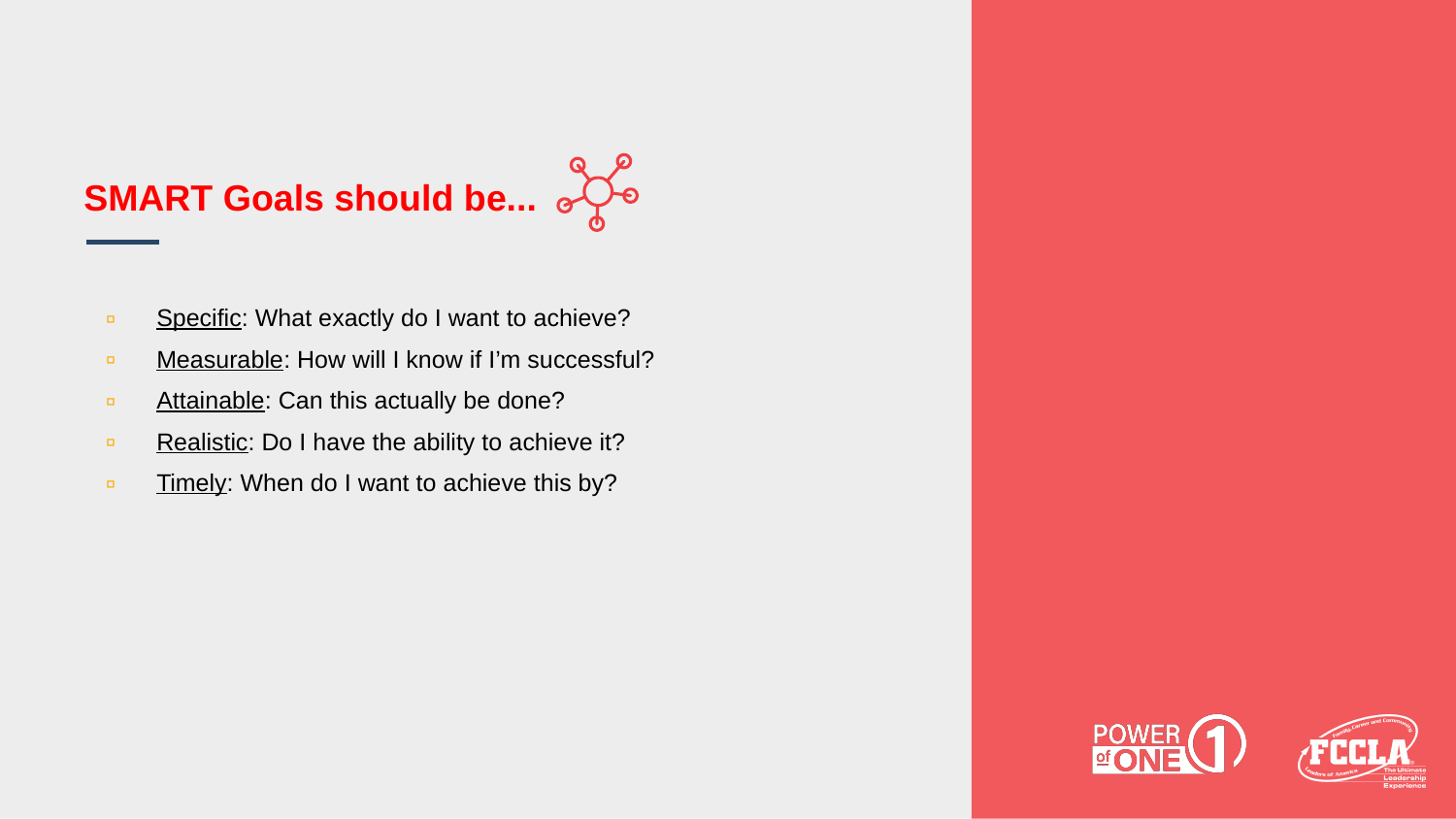

# SMART Goals should be...

Specific: What exactly do I want to achieve?
Measurable: How will I know if I’m successful?
Attainable: Can this actually be done?
Realistic: Do I have the ability to achieve it?
Timely: When do I want to achieve this by?